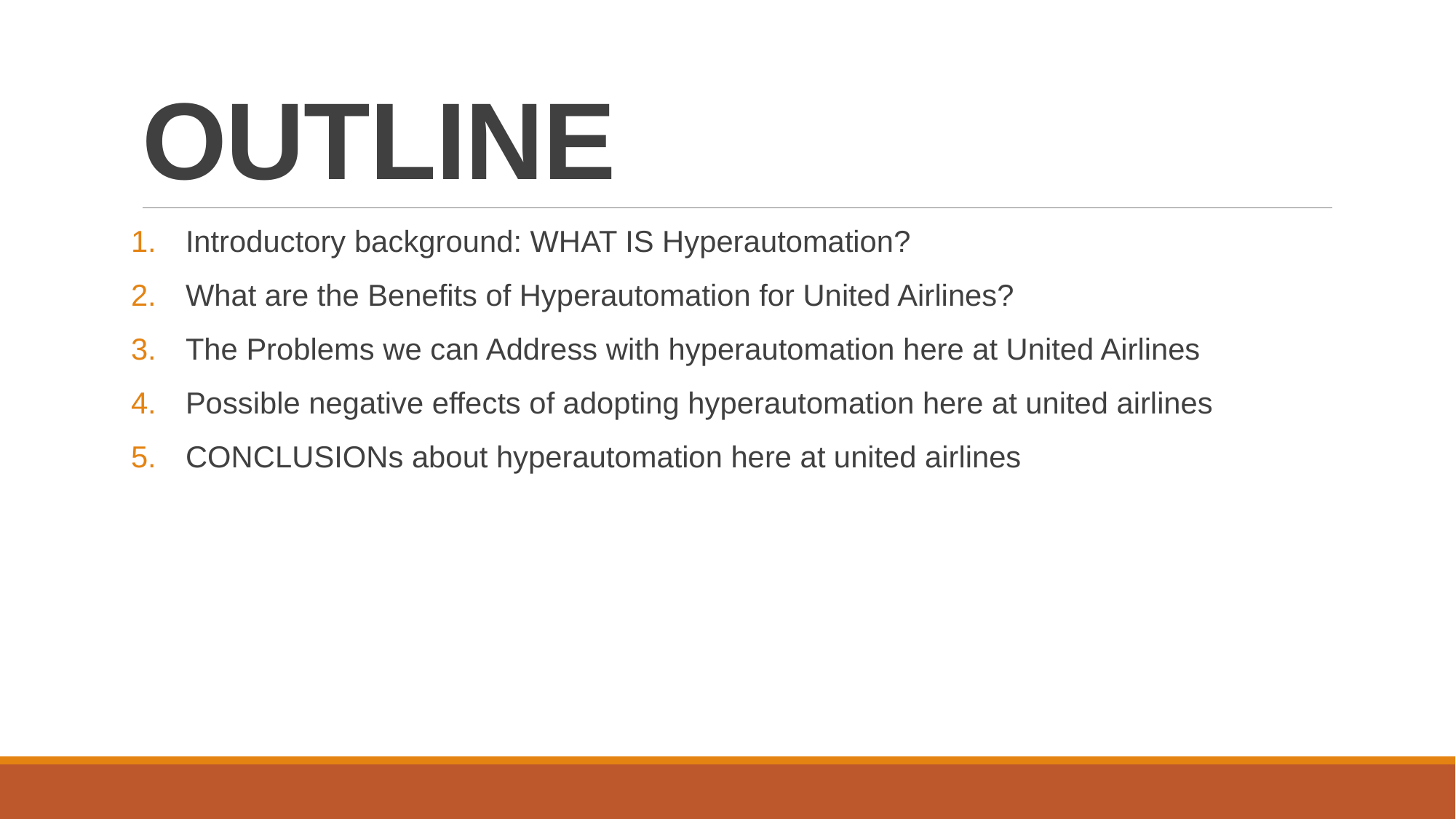

# OUTLINE
Introductory background: WHAT IS Hyperautomation?
What are the Benefits of Hyperautomation for United Airlines?
The Problems we can Address with hyperautomation here at United Airlines
Possible negative effects of adopting hyperautomation here at united airlines
CONCLUSIONs about hyperautomation here at united airlines